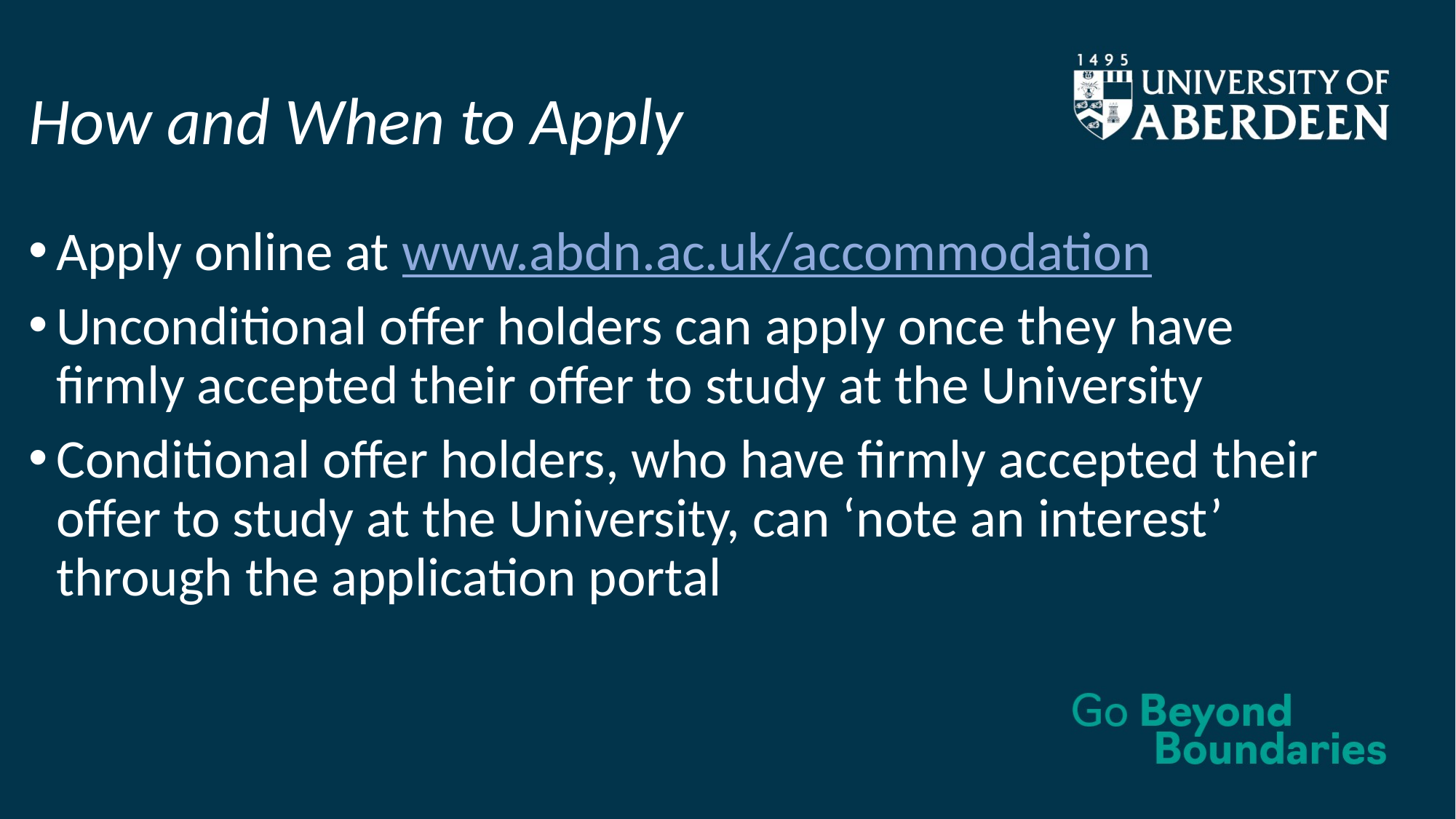

# How and When to Apply
Apply online at www.abdn.ac.uk/accommodation
Unconditional offer holders can apply once they have firmly accepted their offer to study at the University
Conditional offer holders, who have firmly accepted their offer to study at the University, can ‘note an interest’ through the application portal